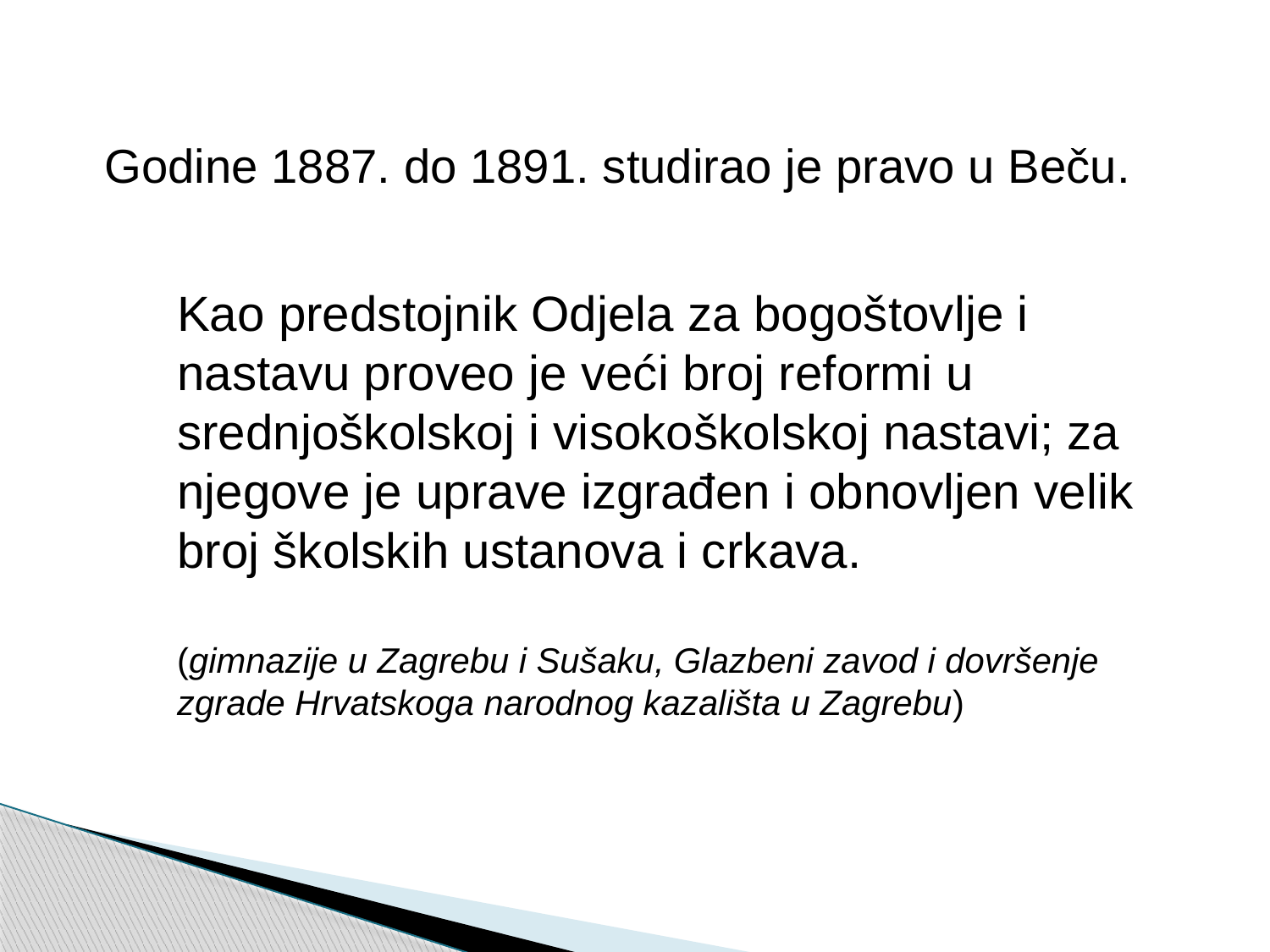

Godine 1887. do 1891. studirao je pravo u Beču.
Kao predstojnik Odjela za bogoštovlje i nastavu proveo je veći broj reformi u srednjoškolskoj i visokoškolskoj nastavi; za njegove je uprave izgrađen i obnovljen velik broj školskih ustanova i crkava.

(gimnazije u Zagrebu i Sušaku, Glazbeni zavod i dovršenje zgrade Hrvatskoga narodnog kazališta u Zagrebu)